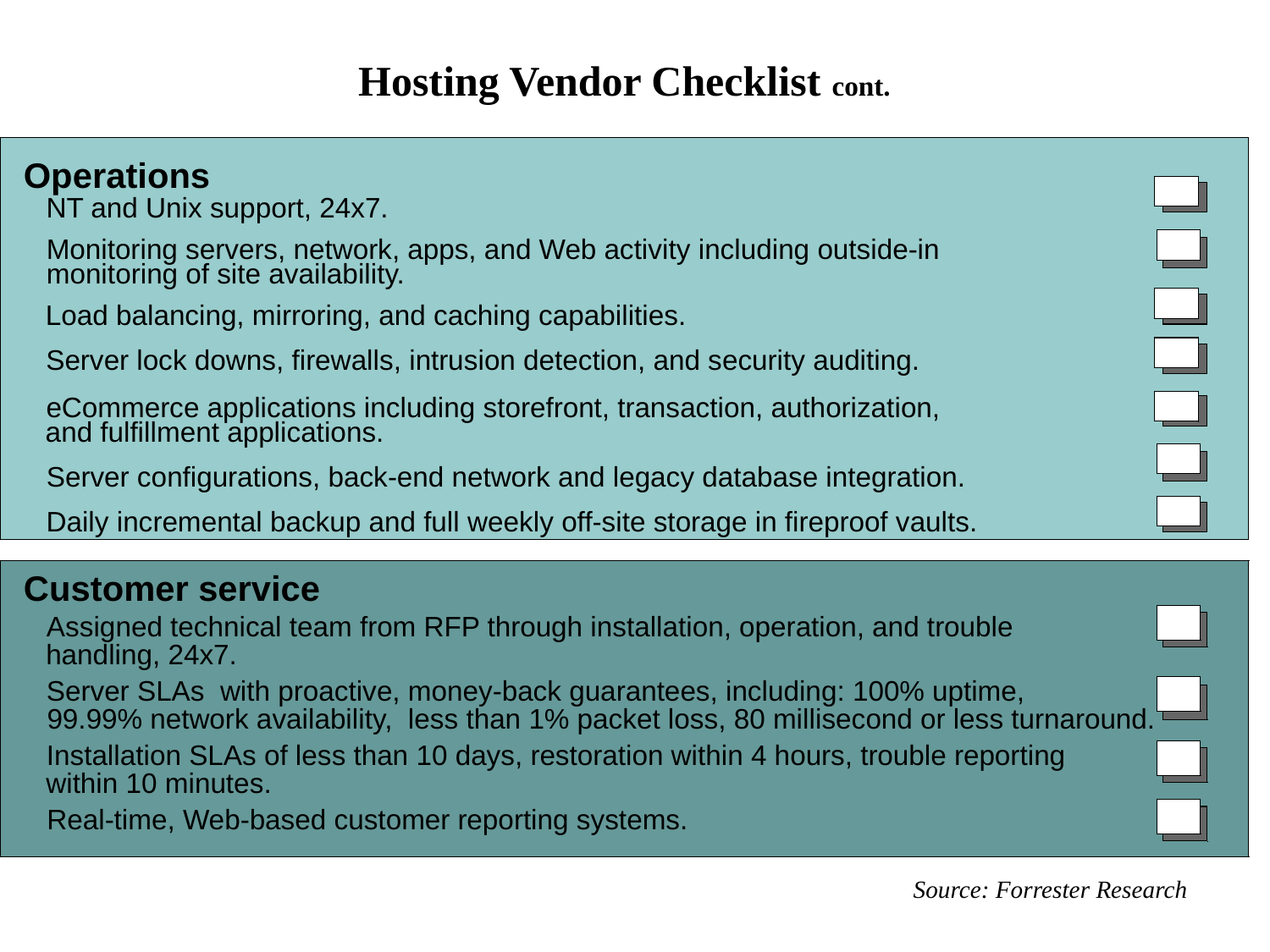

# Hosting Vendor Checklist cont.

Operations

NT and Unix support, 24x7.

Monitoring servers, network, apps, and Web activity including outside-in

monitoring of site availability.

Load balancing, mirroring, and caching capabilities.

Server lock downs, firewalls, intrusion detection, and security auditing.

eCommerce applications including storefront, transaction, authorization,

and fulfillment applications.

Server configurations, back-end network and legacy database integration.

Daily incremental backup and full weekly off-site storage in fireproof vaults.

Customer service

Assigned technical team from RFP through installation, operation, and trouble

handling, 24x7.

Server SLAs  with proactive, money-back guarantees, including: 100% uptime,

99.99% network availability,  less than 1% packet loss, 80 millisecond or less turnaround.

Installation SLAs of less than 10 days, restoration within 4 hours, trouble reporting

within 10 minutes.

Real-time, Web-based customer reporting systems.

Source: Forrester Research